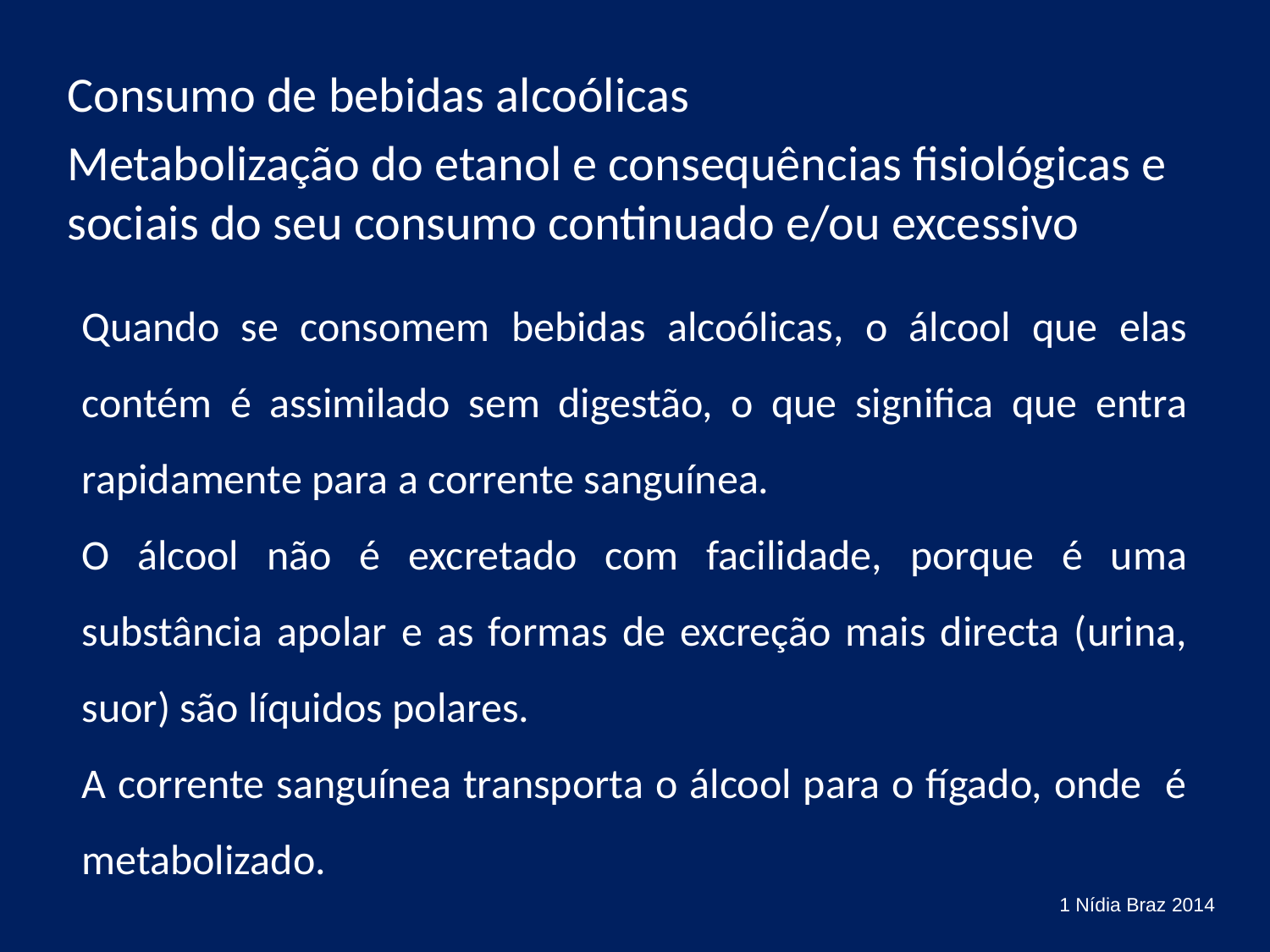

Consumo de bebidas alcoólicas
Metabolização do etanol e consequências fisiológicas e sociais do seu consumo continuado e/ou excessivo

Quando se consomem bebidas alcoólicas, o álcool que elas contém é assimilado sem digestão, o que significa que entra rapidamente para a corrente sanguínea.
O álcool não é excretado com facilidade, porque é uma substância apolar e as formas de excreção mais directa (urina, suor) são líquidos polares.
A corrente sanguínea transporta o álcool para o fígado, onde  é metabolizado.
1 Nídia Braz 2014